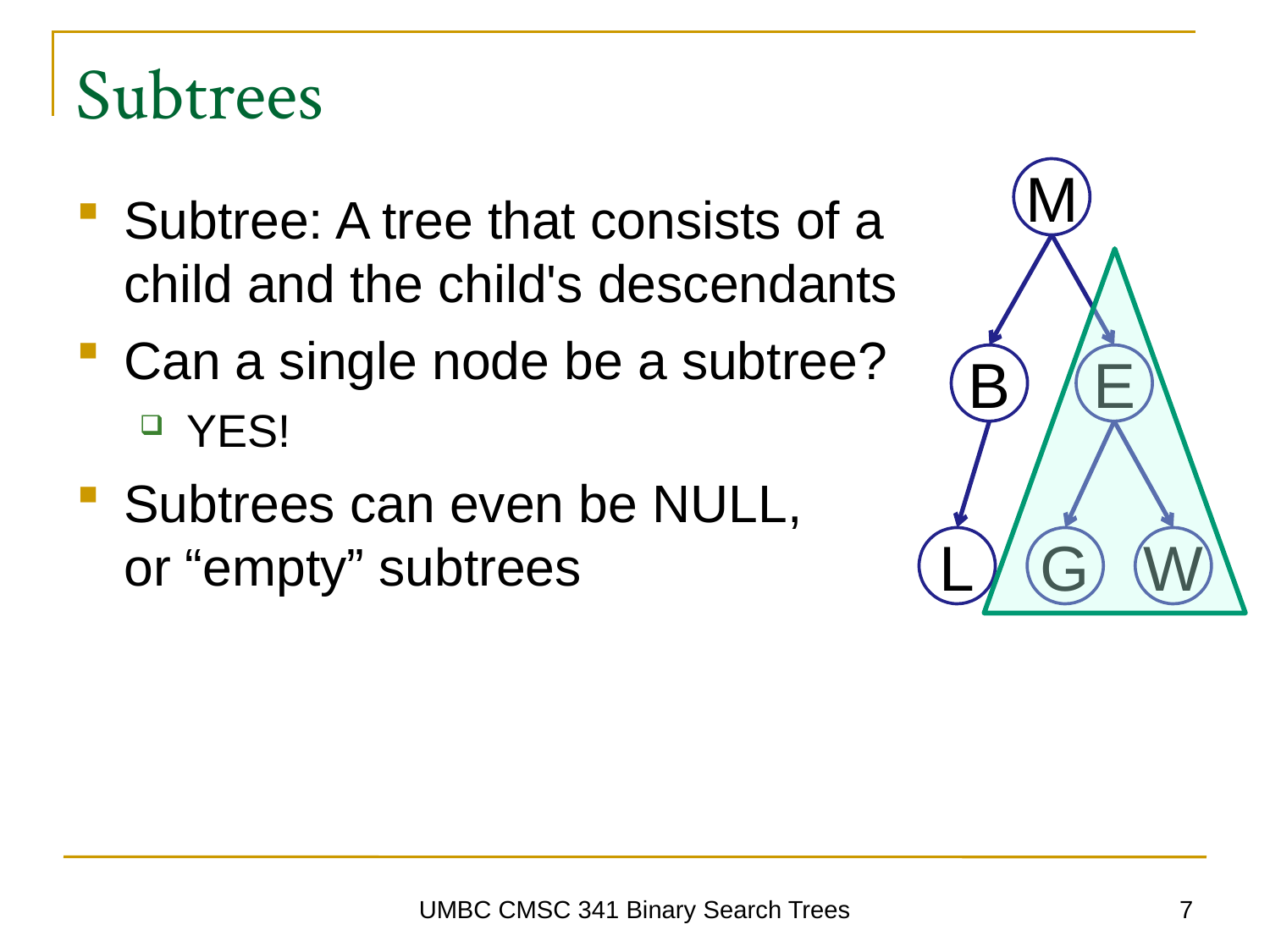

# Subtrees
M
B
E
L
G
W

Subtree: A tree that consists of a
child and the child's descendants
Can a single node be a subtree?
YES!
Subtrees can even be NULL,
or “empty” subtrees
7
UMBC CMSC 341 Binary Search Trees